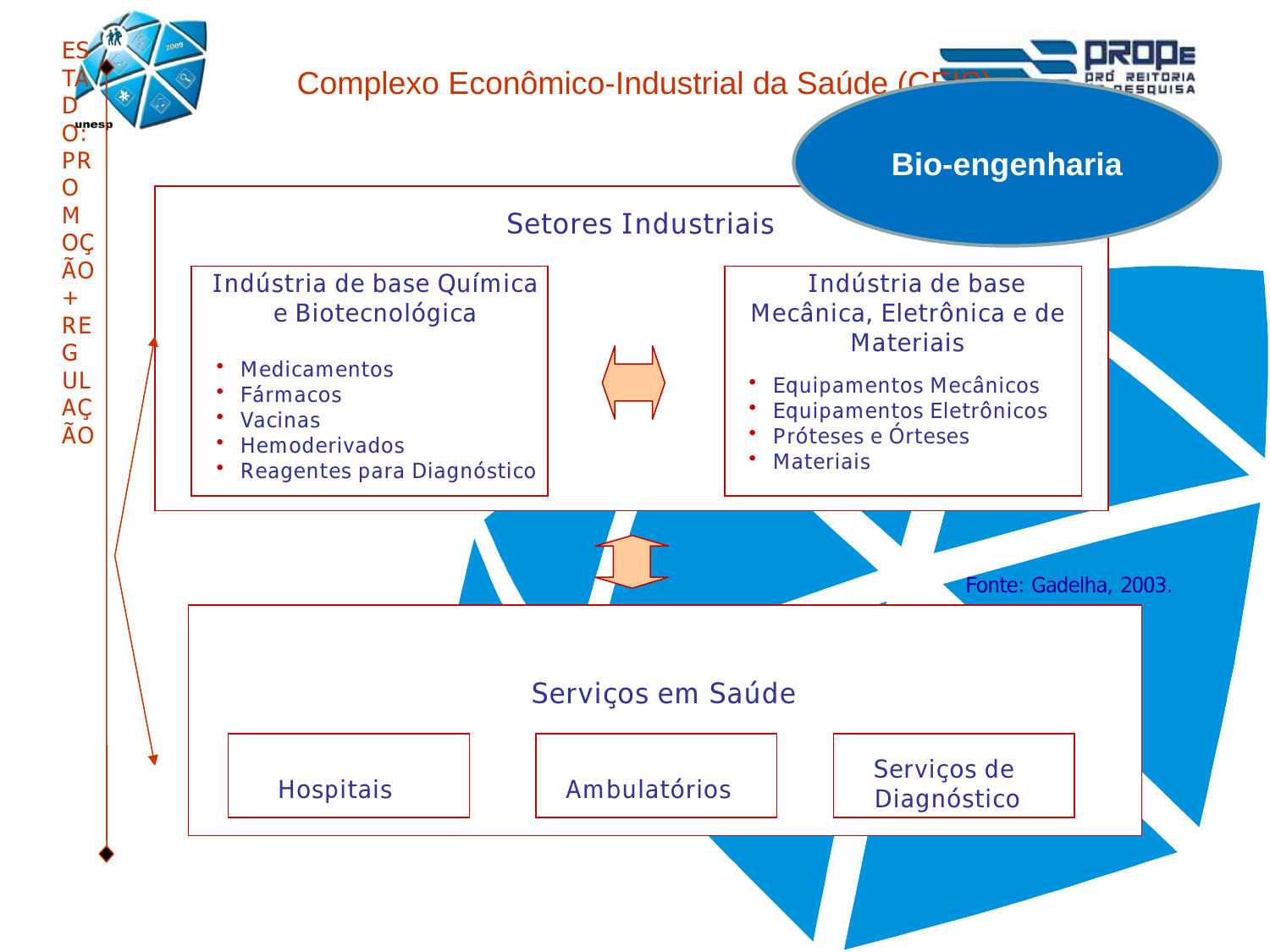

Complexo Econômico-Industrial da Saúde (CEIS)
ESTADO: PROMOÇÃO+REGULAÇÃO

Bio-engenharia

Setores Industriais

Indústria de base Química
e Biotecnológica
   Indústria de base Mecânica, Eletrônica e de Materiais

Medicamentos
Fármacos
Vacinas
Hemoderivados
Reagentes para Diagnóstico

Equipamentos Mecânicos
Equipamentos Eletrônicos
Próteses e Órteses
Materiais

Fonte: Gadelha, 2003.

 Serviços em Saúde

Serviços de
Diagnóstico

Hospitais
Ambulatórios